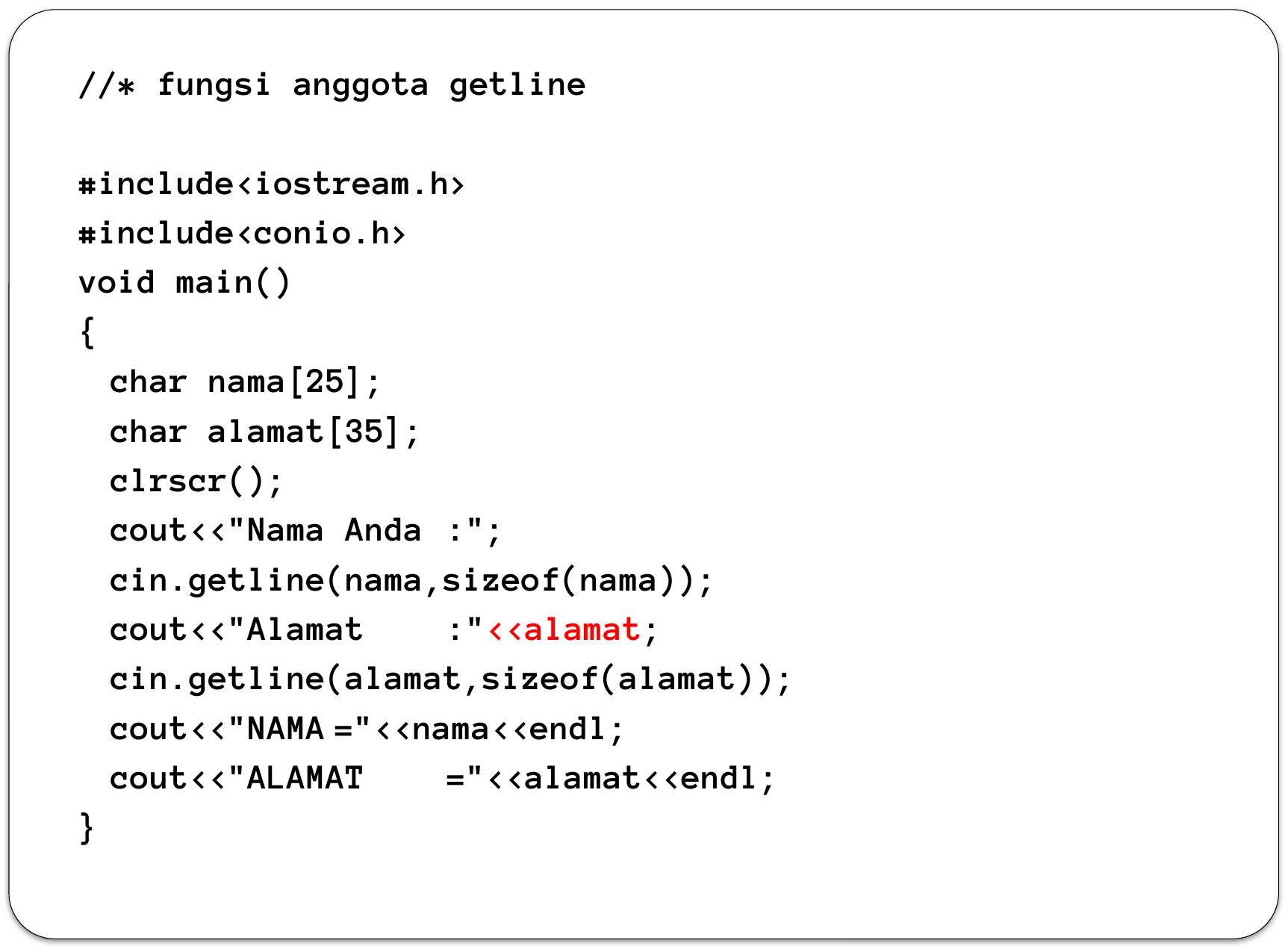

//* fungsi anggota getline

#include<iostream.h>
#include<conio.h>
void main()
{
	char nama[25];
	char alamat[35];
	clrscr();
	cout<<"Nama Anda	:";
	cin.getline(nama,sizeof(nama));
	cout<<"Alamat	:"<<alamat;
	cin.getline(alamat,sizeof(alamat));
	cout<<"NAMA	="<<nama<<endl;
	cout<<"ALAMAT	="<<alamat<<endl;
}